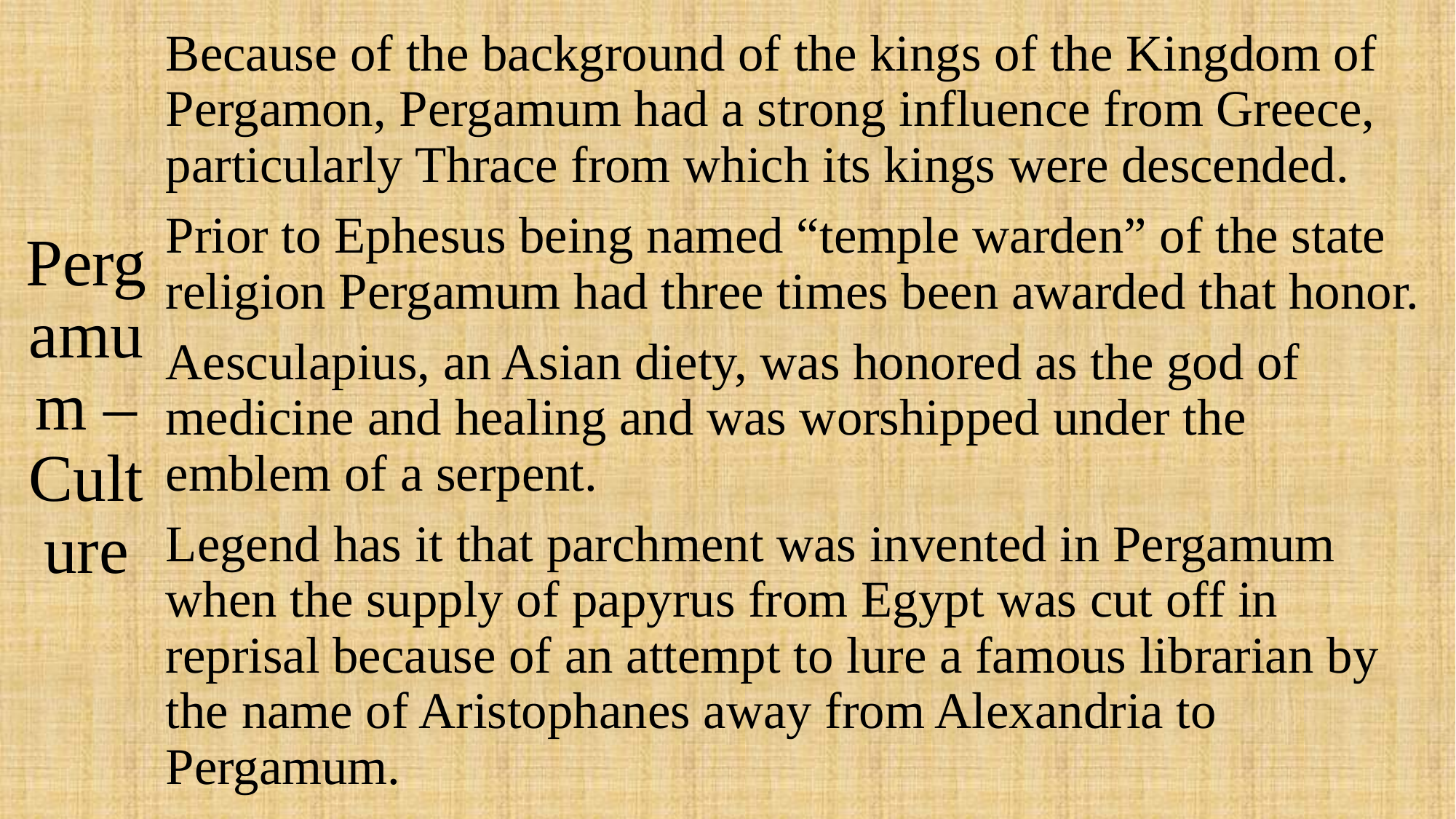

# Pergamum – Culture
Because of the background of the kings of the Kingdom of Pergamon, Pergamum had a strong influence from Greece, particularly Thrace from which its kings were descended.
Prior to Ephesus being named “temple warden” of the state religion Pergamum had three times been awarded that honor.
Aesculapius, an Asian diety, was honored as the god of medicine and healing and was worshipped under the emblem of a serpent.
Legend has it that parchment was invented in Pergamum when the supply of papyrus from Egypt was cut off in reprisal because of an attempt to lure a famous librarian by the name of Aristophanes away from Alexandria to Pergamum.